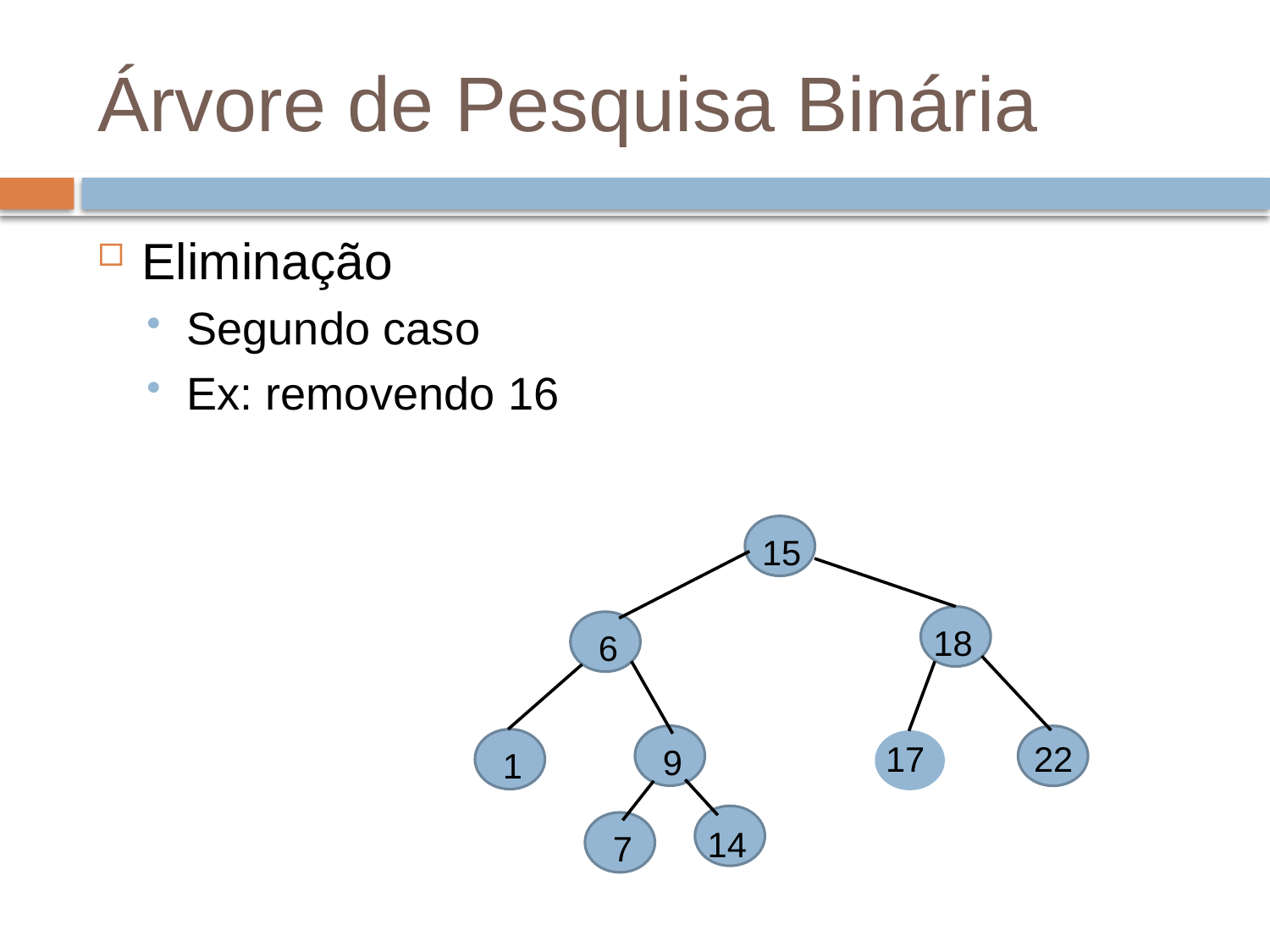

# Árvore de Pesquisa Binária
Eliminação
Segundo caso
Ex: removendo 16

15

18
6

22

17
9
1

14
7